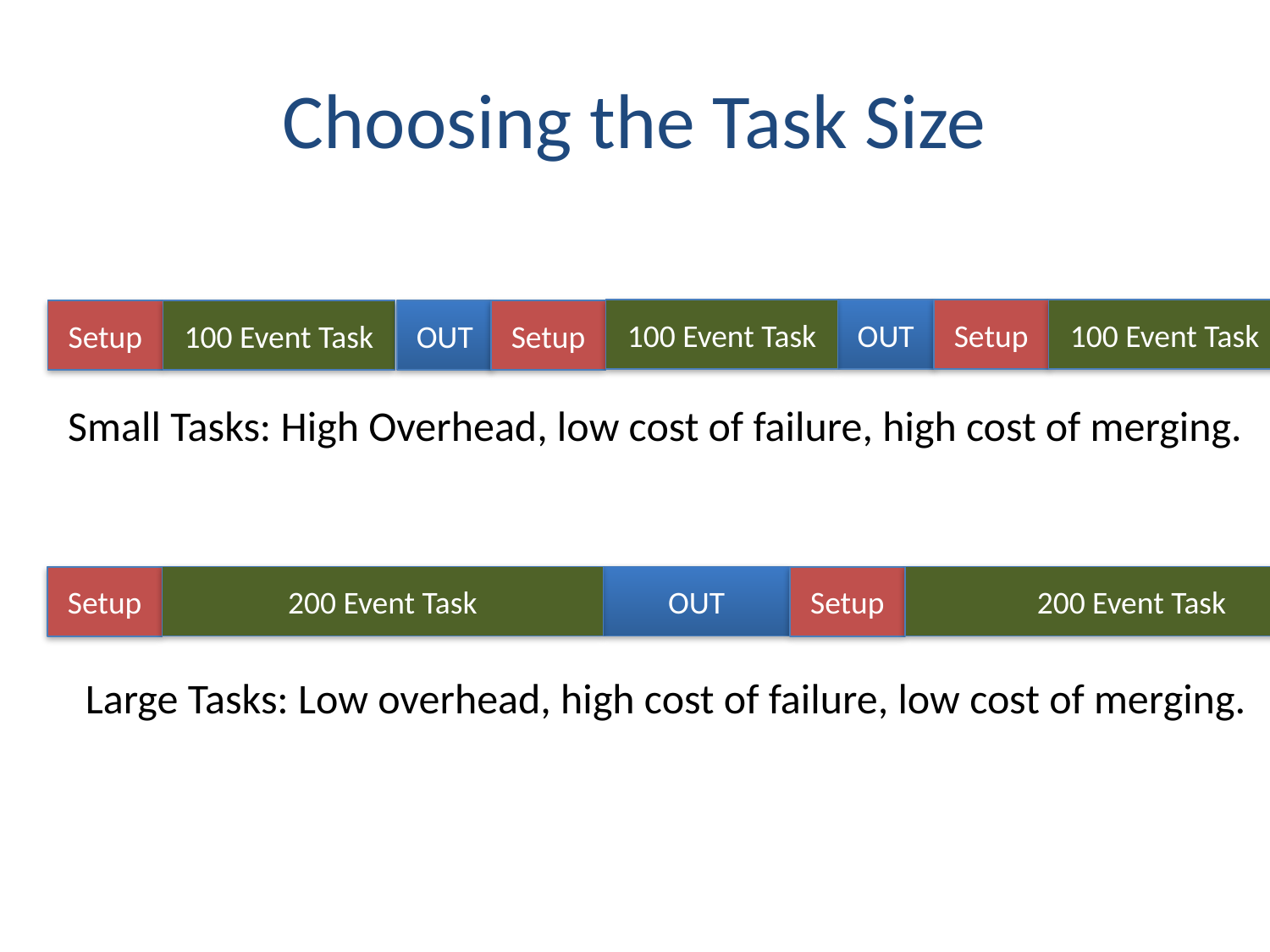

# Choosing the Task Size
100 Event Task
OUT
Setup
100 Event Task
OUT
100 Event Task
OUT
Setup
Setup
Small Tasks: High Overhead, low cost of failure, high cost of merging.
200 Event Task
200 Event Task
OUT
Setup
Setup
Large Tasks: Low overhead, high cost of failure, low cost of merging.